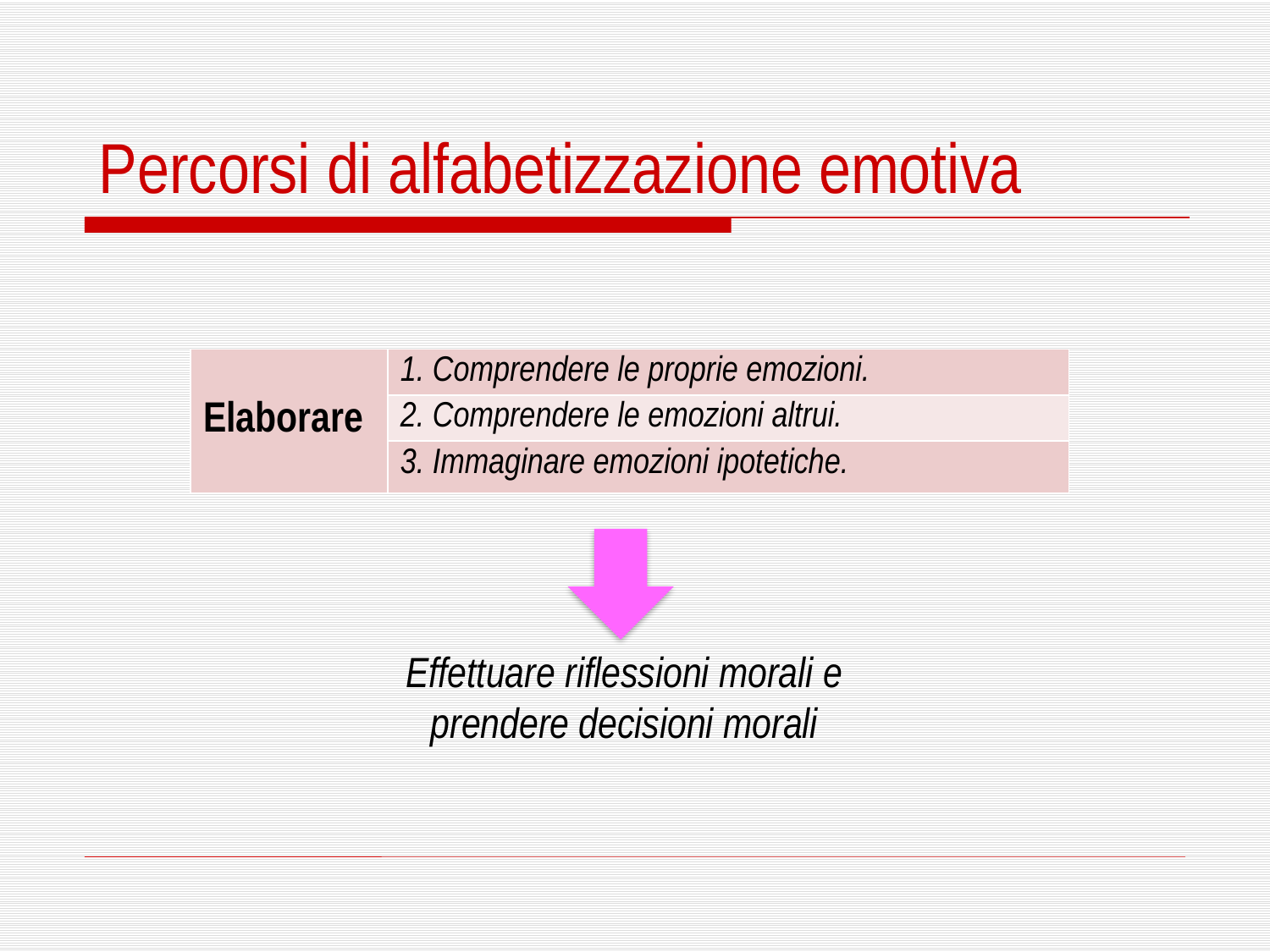

Percorsi di alfabetizzazione emotiva
| Elaborare | 1. Comprendere le proprie emozioni. |
| --- | --- |
|  | 2. Comprendere le emozioni altrui. |
|  | 3. Immaginare emozioni ipotetiche. |

Effettuare riflessioni morali e prendere decisioni morali